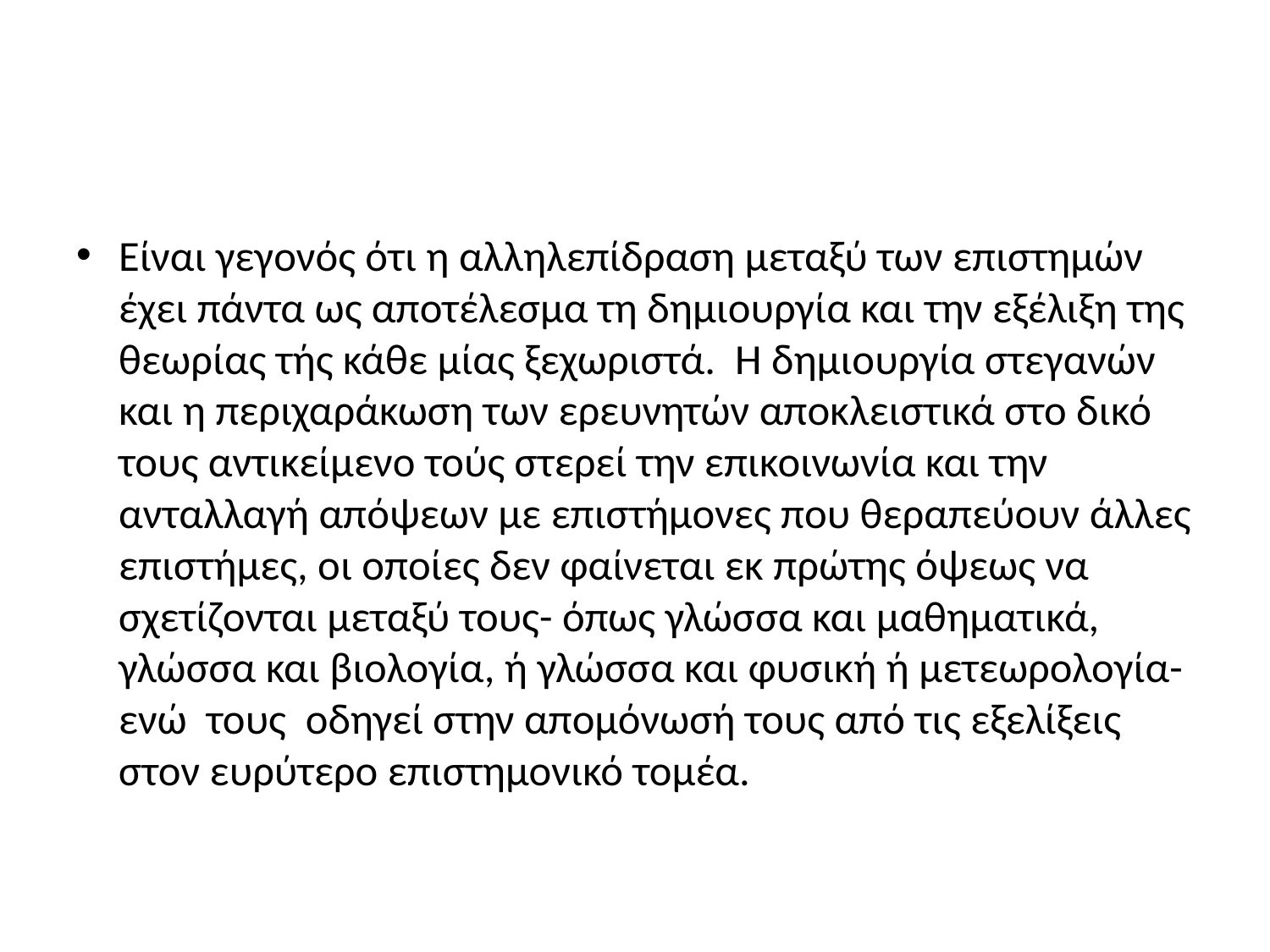

#
Είναι γεγονός ότι η αλληλεπίδραση μεταξύ των επιστημών έχει πάντα ως αποτέλεσμα τη δημιουργία και την εξέλιξη της θεωρίας τής κάθε μίας ξεχωριστά.  Η δημιουργία στεγανών και η περιχαράκωση των ερευνητών αποκλειστικά στο δικό τους αντικείμενο τούς στερεί την επικοινωνία και την ανταλλαγή απόψεων με επιστήμονες που θεραπεύουν άλλες επιστήμες, οι οποίες δεν φαίνεται εκ πρώτης όψεως να σχετίζονται μεταξύ τους- όπως γλώσσα και μαθηματικά, γλώσσα και βιολογία, ή γλώσσα και φυσική ή μετεωρολογία- ενώ  τους  οδηγεί στην απομόνωσή τους από τις εξελίξεις στον ευρύτερο επιστημονικό τομέα.